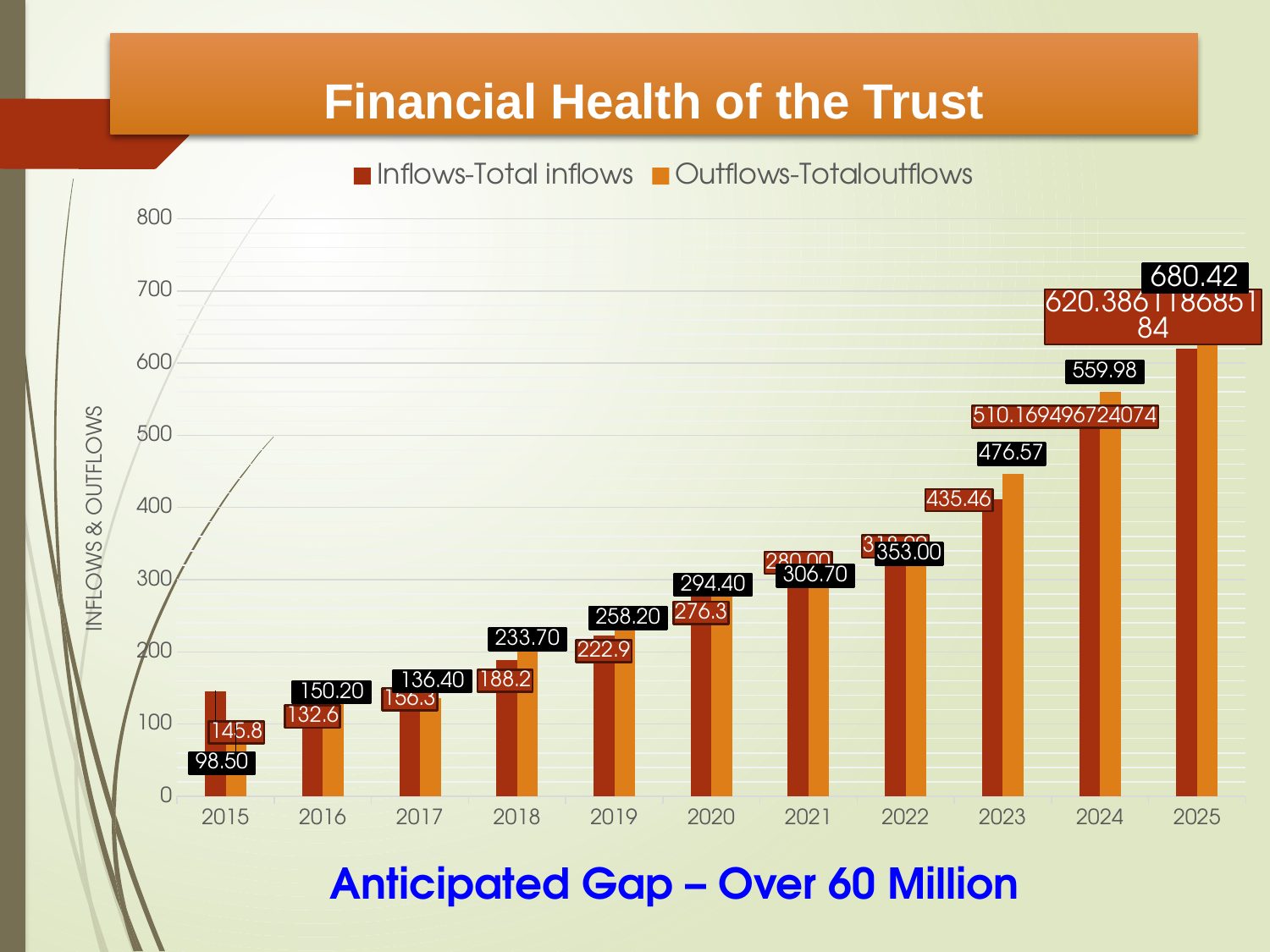

# Financial Health of the Trust

### Chart

| Category | Inflows-Total inflows | Outflows-Totaloutflows |
|---|---|---|
| 2015 | 145.8 | 98.5 |
| 2016 | 132.6 | 150.2 |
| 2017 | 156.3 | 136.4 |
| 2018 | 188.2 | 233.7 |
| 2019 | 222.9 | 258.2 |
| 2020 | 276.3 | 294.3999999999997 |
| 2021 | 301.2 | 306.7 |
| 2022 | 323.8 | 327.2 |
| 2023 | 411.46251025152213 | 446.5702220149992 |
| 2024 | 510.1694967240741 | 559.9785552616684 |
| 2025 | 620.3861186851843 | 680.4239621022778 |
Anticipated Gap – Over 60 Million